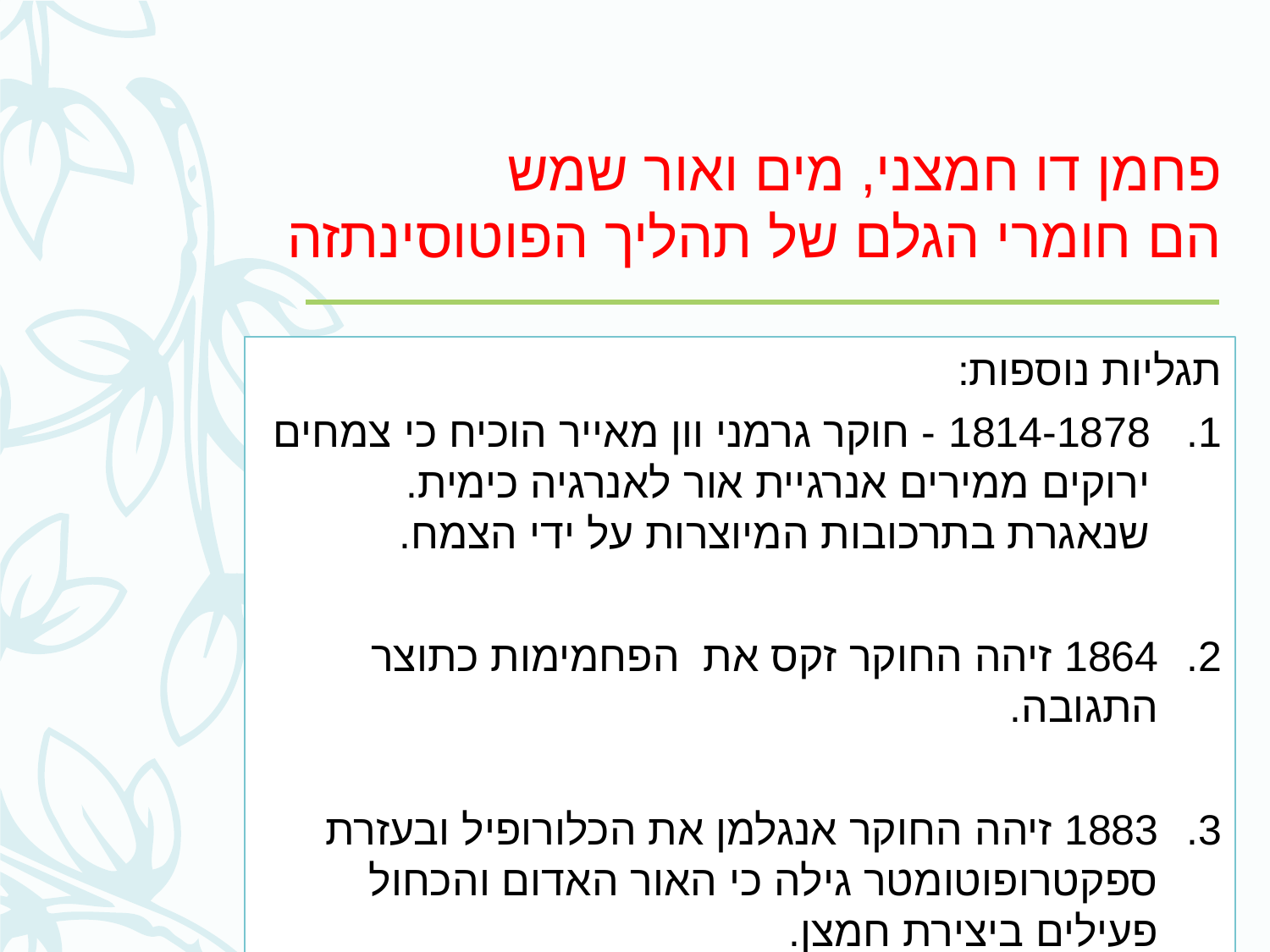

# פחמן דו חמצני, מים ואור שמש הם חומרי הגלם של תהליך הפוטוסינתזה
תגליות נוספות:
1814-1878 - חוקר גרמני וון מאייר הוכיח כי צמחים ירוקים ממירים אנרגיית אור לאנרגיה כימית. שנאגרת בתרכובות המיוצרות על ידי הצמח.

1864 זיהה החוקר זקס את  הפחמימות כתוצר התגובה.

1883 זיהה החוקר אנגלמן את הכלורופיל ובעזרת ספקטרופוטומטר גילה כי האור האדום והכחול פעילים ביצירת חמצן.